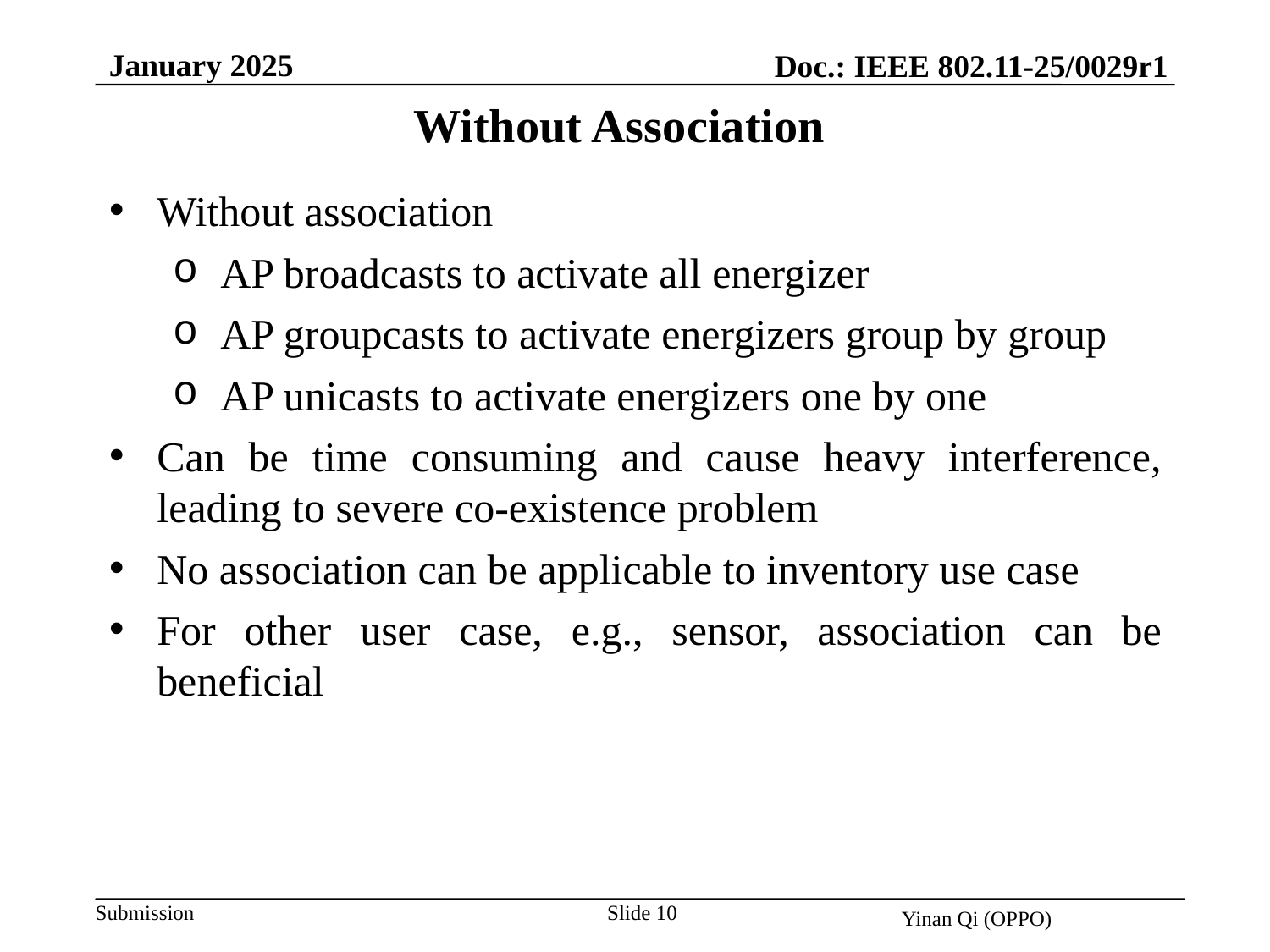

January 2025
Doc.: IEEE 802.11-25/0029r1
Without Association
Without association
AP broadcasts to activate all energizer
AP groupcasts to activate energizers group by group
AP unicasts to activate energizers one by one
Can be time consuming and cause heavy interference, leading to severe co-existence problem
No association can be applicable to inventory use case
For other user case, e.g., sensor, association can be beneficial
Slide 10
Yinan Qi (OPPO)